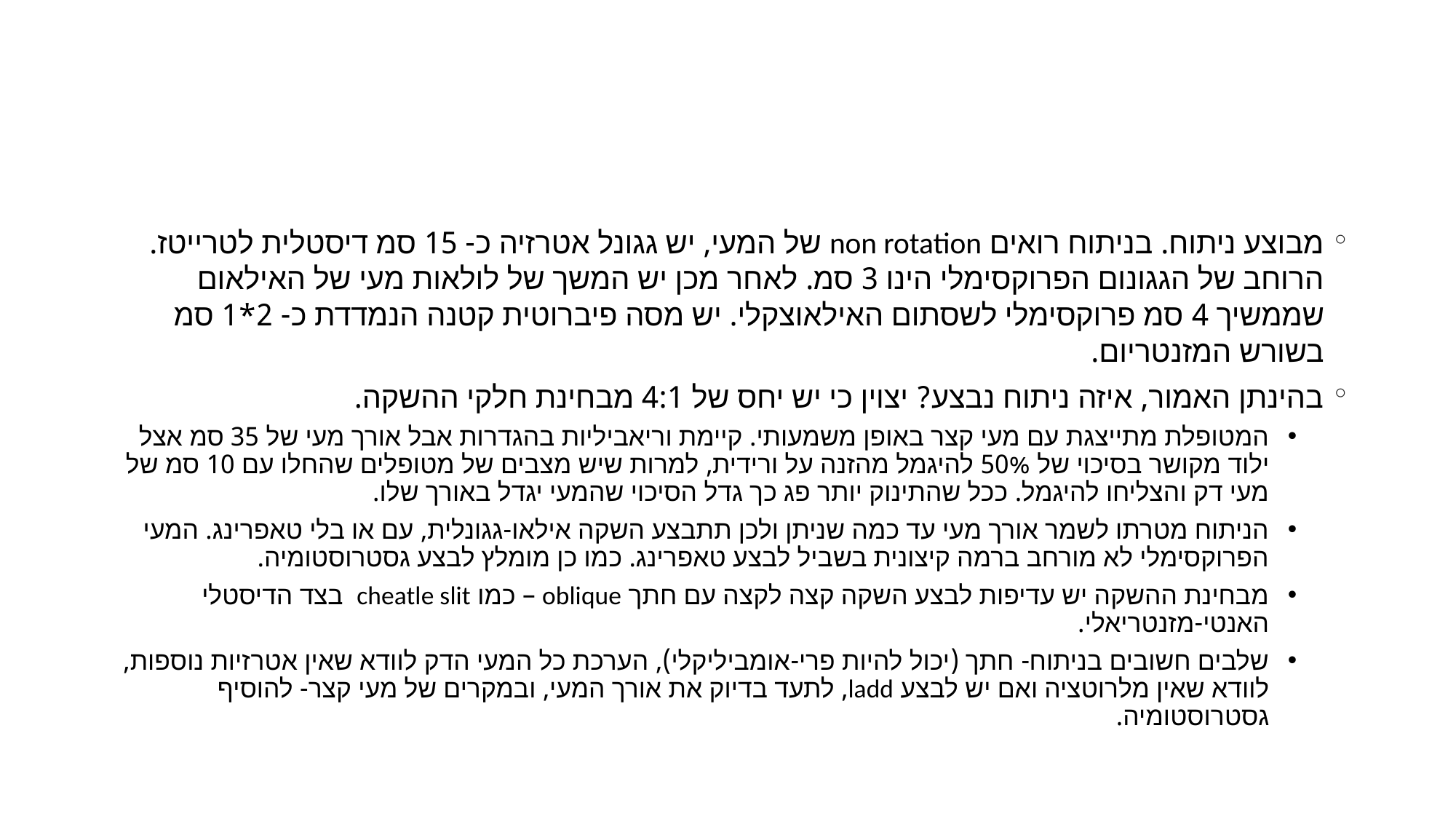

#
מבוצע ניתוח. בניתוח רואים non rotation של המעי, יש גגונל אטרזיה כ- 15 סמ דיסטלית לטרייטז. הרוחב של הגגונום הפרוקסימלי הינו 3 סמ. לאחר מכן יש המשך של לולאות מעי של האילאום שממשיך 4 סמ פרוקסימלי לשסתום האילאוצקלי. יש מסה פיברוטית קטנה הנמדדת כ- 2*1 סמ בשורש המזנטריום.
בהינתן האמור, איזה ניתוח נבצע? יצוין כי יש יחס של 4:1 מבחינת חלקי ההשקה.
המטופלת מתייצגת עם מעי קצר באופן משמעותי. קיימת וריאביליות בהגדרות אבל אורך מעי של 35 סמ אצל ילוד מקושר בסיכוי של 50% להיגמל מהזנה על ורידית, למרות שיש מצבים של מטופלים שהחלו עם 10 סמ של מעי דק והצליחו להיגמל. ככל שהתינוק יותר פג כך גדל הסיכוי שהמעי יגדל באורך שלו.
הניתוח מטרתו לשמר אורך מעי עד כמה שניתן ולכן תתבצע השקה אילאו-גגונלית, עם או בלי טאפרינג. המעי הפרוקסימלי לא מורחב ברמה קיצונית בשביל לבצע טאפרינג. כמו כן מומלץ לבצע גסטרוסטומיה.
מבחינת ההשקה יש עדיפות לבצע השקה קצה לקצה עם חתך oblique – כמו cheatle slit  בצד הדיסטלי האנטי-מזנטריאלי.
שלבים חשובים בניתוח- חתך (יכול להיות פרי-אומביליקלי), הערכת כל המעי הדק לוודא שאין אטרזיות נוספות, לוודא שאין מלרוטציה ואם יש לבצע ladd, לתעד בדיוק את אורך המעי, ובמקרים של מעי קצר- להוסיף גסטרוסטומיה.